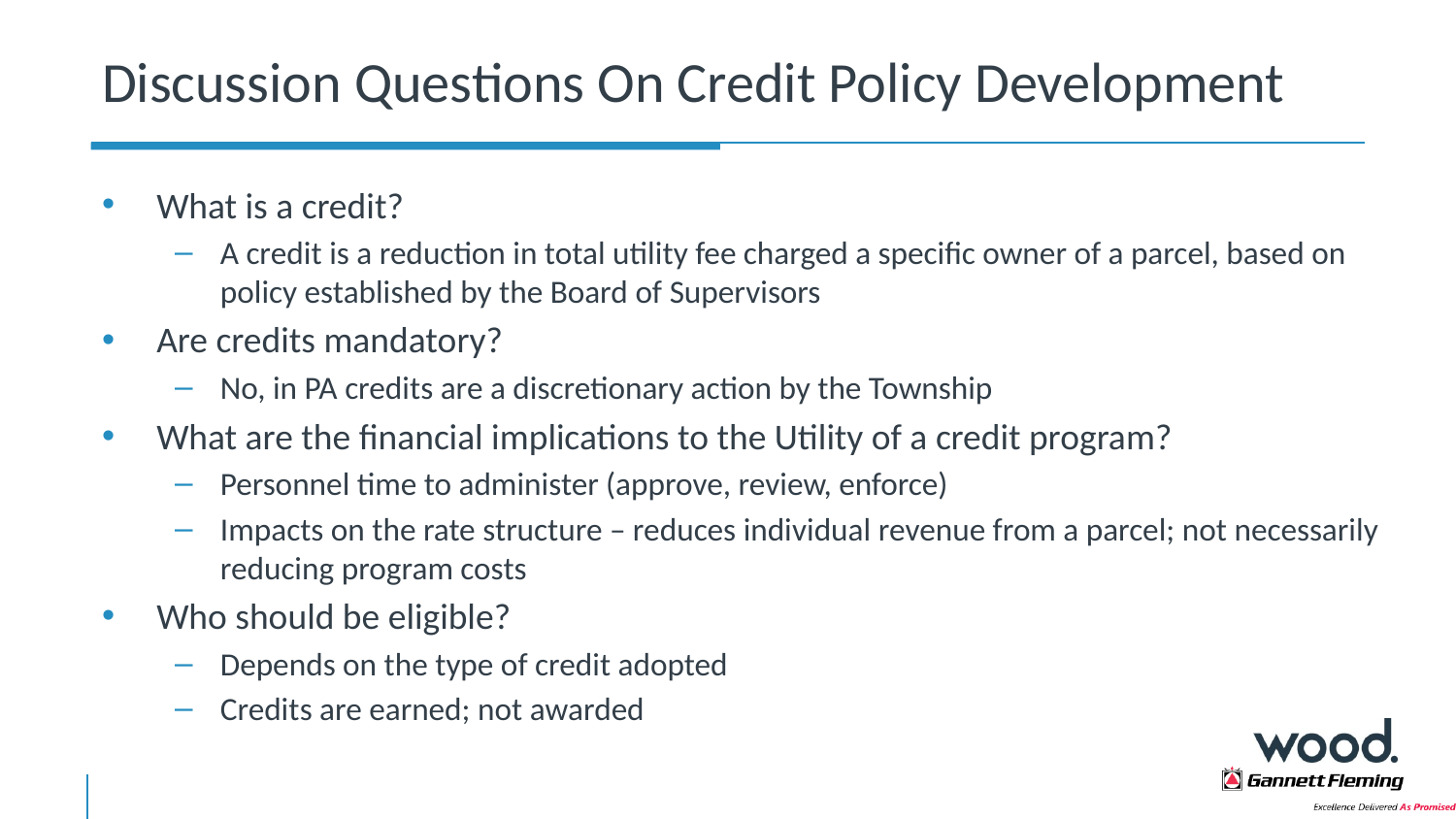

# Discussion Questions On Credit Policy Development
What is a credit?
A credit is a reduction in total utility fee charged a specific owner of a parcel, based on policy established by the Board of Supervisors
Are credits mandatory?
No, in PA credits are a discretionary action by the Township
What are the financial implications to the Utility of a credit program?
Personnel time to administer (approve, review, enforce)
Impacts on the rate structure – reduces individual revenue from a parcel; not necessarily reducing program costs
Who should be eligible?
Depends on the type of credit adopted
Credits are earned; not awarded